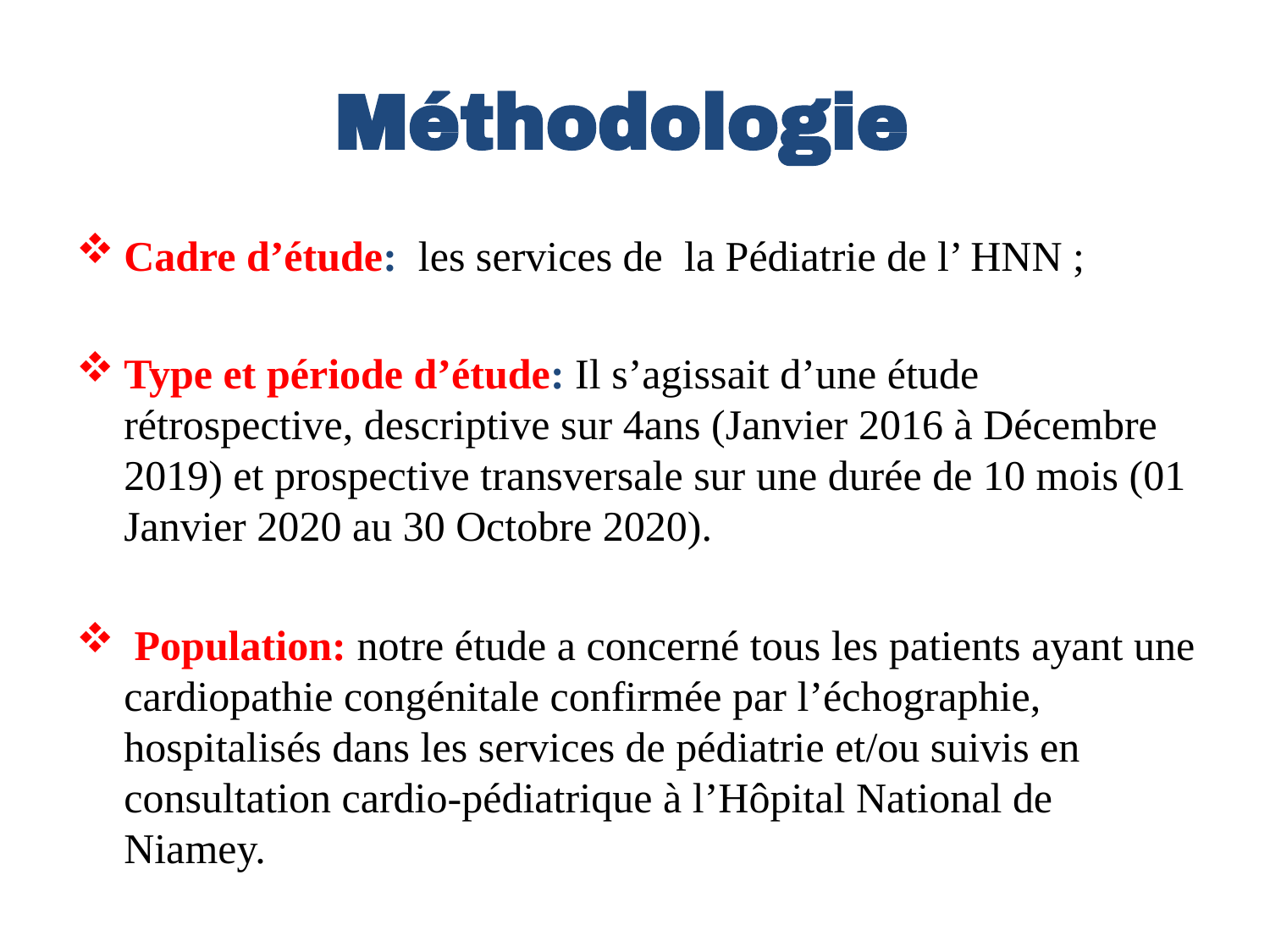

# Méthodologie
Cadre d’étude:  les services de  la Pédiatrie de l’ HNN ;

Type et période d’étude: Il s’agissait d’une étude rétrospective, descriptive sur 4ans (Janvier 2016 à Décembre 2019) et prospective transversale sur une durée de 10 mois (01 Janvier 2020 au 30 Octobre 2020).

 Population: notre étude a concerné tous les patients ayant une cardiopathie congénitale confirmée par l’échographie, hospitalisés dans les services de pédiatrie et/ou suivis en consultation cardio-pédiatrique à l’Hôpital National de Niamey.